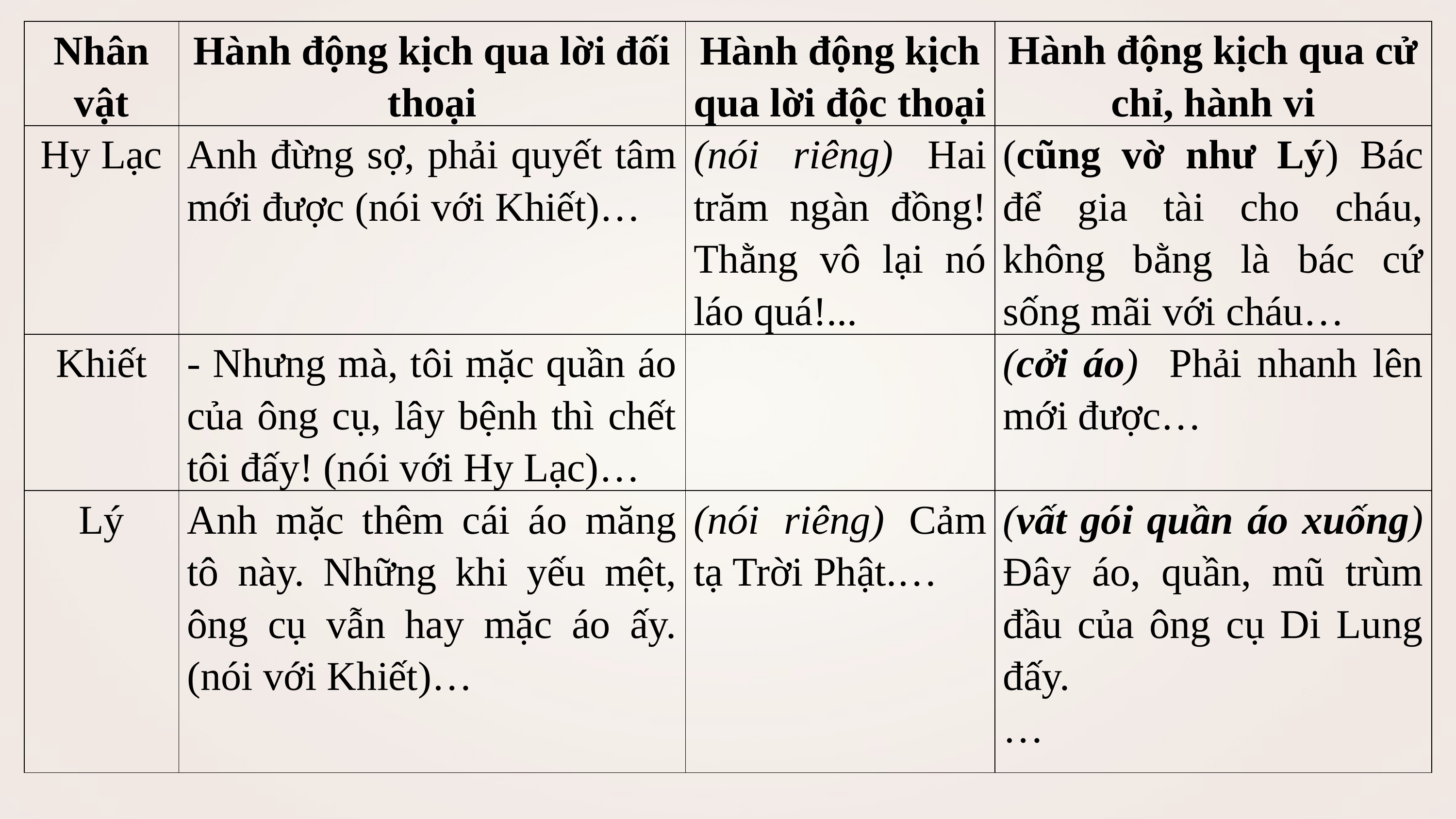

| Nhân vật | Hành động kịch qua lời đối thoại | Hành động kịch qua lời độc thoại | Hành động kịch qua cử chỉ, hành vi |
| --- | --- | --- | --- |
| Hy Lạc | Anh đừng sợ, phải quyết tâm mới được (nói với Khiết)… | (nói riêng) Hai trăm ngàn đồng! Thằng vô lại nó láo quá!... | (cũng vờ như Lý) Bác để gia tài cho cháu, không bằng là bác cứ sống mãi với cháu… |
| Khiết | - Nhưng mà, tôi mặc quần áo của ông cụ, lây bệnh thì chết tôi đấy! (nói với Hy Lạc)… |  | (cởi áo) Phải nhanh lên mới được… |
| Lý | Anh mặc thêm cái áo măng tô này. Những khi yếu mệt, ông cụ vẫn hay mặc áo ấy. (nói với Khiết)… | (nói riêng) Cảm tạ Trời Phật.… | (vất gói quần áo xuống) Đây áo, quần, mũ trùm đầu của ông cụ Di Lung đấy. … |